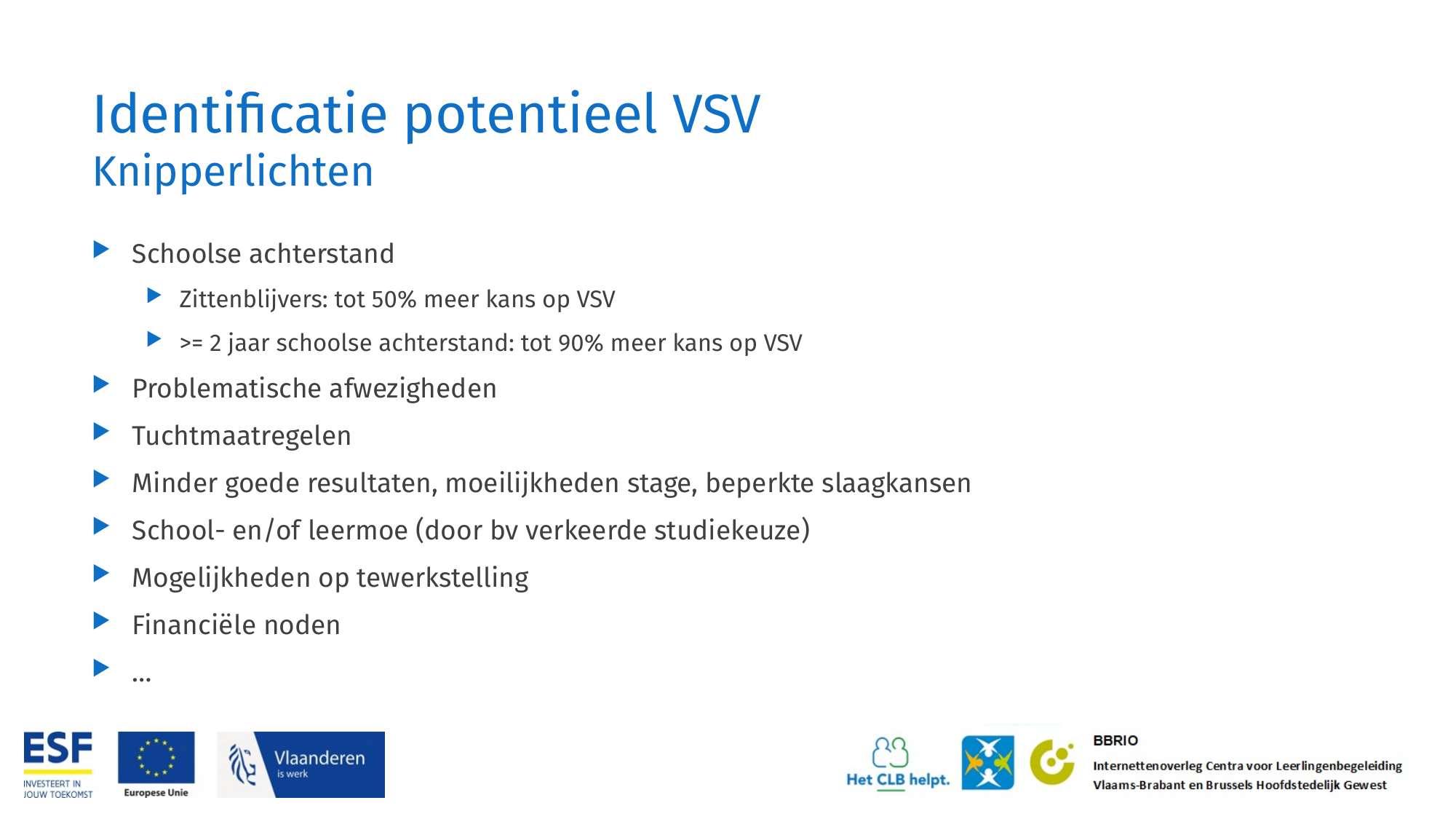

# Identificatie potentieel VSV Knipperlichten
Schoolse achterstand
Zittenblijvers: tot 50% meer kans op VSV
>= 2 jaar schoolse achterstand: tot 90% meer kans op VSV
Problematische afwezigheden
Tuchtmaatregelen
Minder goede resultaten, moeilijkheden stage, beperkte slaagkansen
School- en/of leermoe (door bv verkeerde studiekeuze)
Mogelijkheden op tewerkstelling
Financiële noden
…